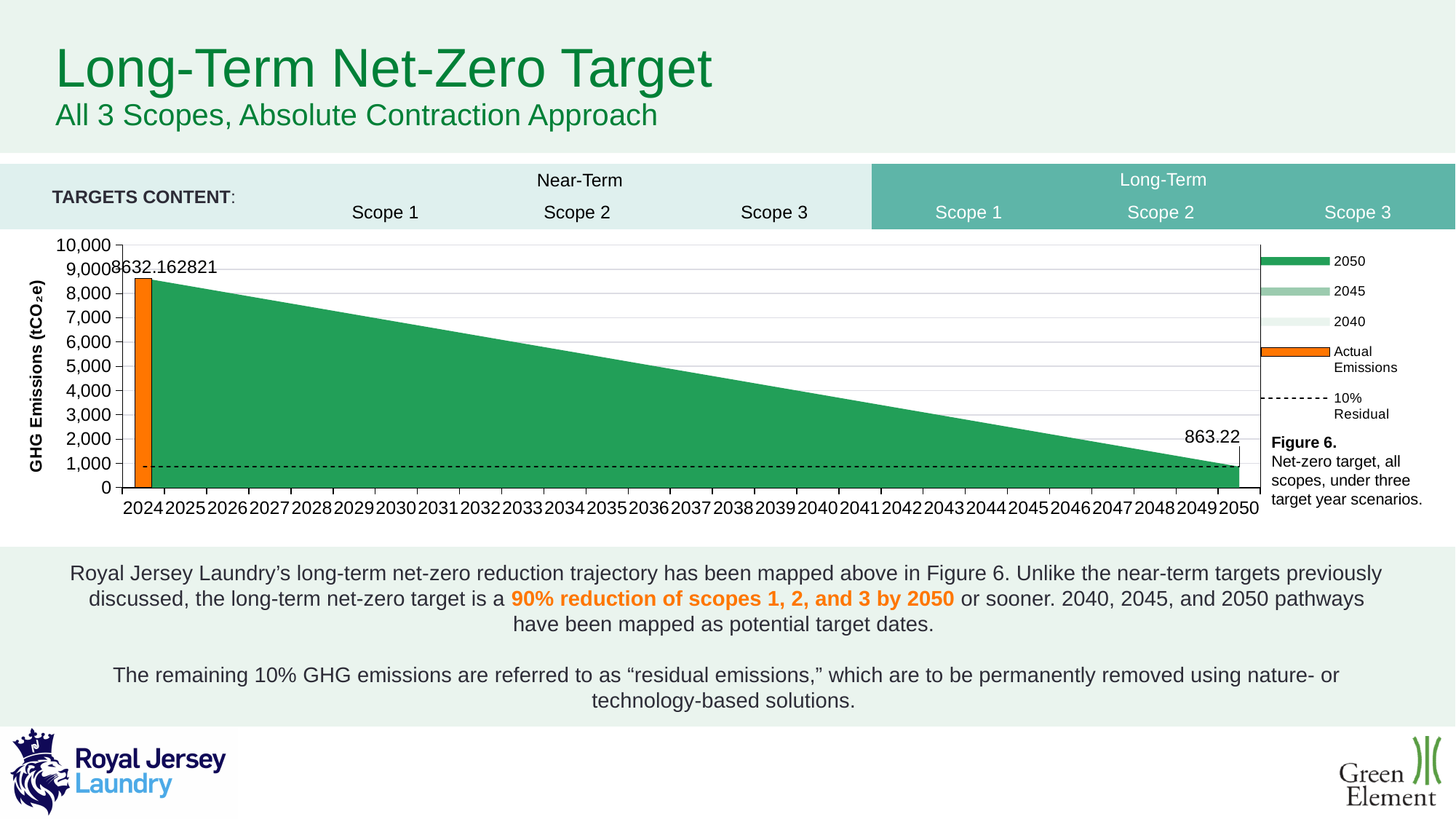

Long-Term Net-Zero Target
All 3 Scopes, Absolute Contraction Approach
| TARGETS CONTENT: | Near-Term |  |  | Long-Term |  |  |
| --- | --- | --- | --- | --- | --- | --- |
|  | Scope 1 | Scope 2 | Scope 3 | Scope 1 | Scope 2 | Scope 3 |

### Chart

| Category | 2050 | 2045 | 2040 | Actual Emissions | 10% Residual |
|---|---|---|---|---|---|
| 2024 | 8632.162820999976 | 8632.162820999976 | 8632.162820999976 | 8632.162821 | 863.2162821000001 |
| 2025 | 8333.357184888446 | 8262.212985814316 | 8146.6036623186665 | None | 863.2162821000001 |
| 2026 | 8034.551548776915 | 7892.26315062854 | 7661.044503637473 | None | 863.2162821000001 |
| 2027 | 7735.745912665268 | 7522.31331544288 | 7175.485344956163 | None | 863.2162821000001 |
| 2028 | 7436.940276553738 | 7152.363480257103 | 6689.92618627497 | None | 863.2162821000001 |
| 2029 | 7138.1346404422075 | 6782.413645071443 | 6204.36702759366 | None | 863.2162821000001 |
| 2030 | 6839.329004330677 | 6412.463809885667 | 5718.807868912467 | None | 863.2162821000001 |
| 2031 | 6540.5233682191465 | 6042.513974700007 | 5233.248710231157 | None | 863.2162821000001 |
| 2032 | 6241.717732107616 | 5672.56413951423 | 4747.689551549964 | None | 863.2162821000001 |
| 2033 | 5942.912095996086 | 5302.61430432857 | 4262.130392868654 | None | 863.2162821000001 |
| 2034 | 5644.106459884555 | 4932.66446914291 | 3776.5712341874605 | None | 863.2162821000001 |
| 2035 | 5345.300823773025 | 4562.714633957134 | 3291.0120755061507 | None | 863.2162821000001 |
| 2036 | 5046.495187661494 | 4192.764798771474 | 2805.4529168249574 | None | 863.2162821000001 |
| 2037 | 4747.689551549964 | 3822.814963585697 | 2319.8937581436476 | None | 863.2162821000001 |
| 2038 | 4448.883915438433 | 3452.865128400037 | 1834.3345994624542 | None | 863.2162821000001 |
| 2039 | 4150.078279326903 | 3082.9152932142606 | 1348.7754407811444 | None | 863.2162821000001 |
| 2040 | 3851.272643215372 | 2712.9654580286006 | 863.2162820999511 | None | 863.2162821000001 |
| 2041 | 3552.4670071037253 | 2343.015622842824 | 863.2162821000001 | None | 863.2162821000001 |
| 2042 | 3253.661370992195 | 1973.065787657164 | 863.2162821000001 | None | 863.2162821000001 |
| 2043 | 2954.8557348806644 | 1603.1159524713876 | 863.2162821000001 | None | 863.2162821000001 |
| 2044 | 2656.050098769134 | 1233.1661172857275 | 863.2162821000001 | None | 863.2162821000001 |
| 2045 | 2357.2444626576034 | 863.2162820999511 | 863.2162821000001 | None | 863.2162821000001 |
| 2046 | 2058.438826546073 | 863.2162821000001 | 863.2162821000001 | None | 863.2162821000001 |
| 2047 | 1759.6331904345425 | 863.2162821000001 | 863.2162821000001 | None | 863.2162821000001 |
| 2048 | 1460.827554323012 | 863.2162821000001 | 863.2162821000001 | None | 863.2162821000001 |
| 2049 | 1162.0219182114815 | 863.2162821000001 | 863.2162821000001 | None | 863.2162821000001 |
| 2050 | 863.2162820999511 | 863.2162821000001 | 863.2162821000001 | None | 863.2162821000001 |
Figure 6.
Net-zero target, all scopes, under three target year scenarios.

Royal Jersey Laundry’s long-term net-zero reduction trajectory has been mapped above in Figure 6. Unlike the near-term targets previously discussed, the long-term net-zero target is a 90% reduction of scopes 1, 2, and 3 by 2050 or sooner. 2040, 2045, and 2050 pathways have been mapped as potential target dates.

The remaining 10% GHG emissions are referred to as “residual emissions,” which are to be permanently removed using nature- or technology-based solutions.